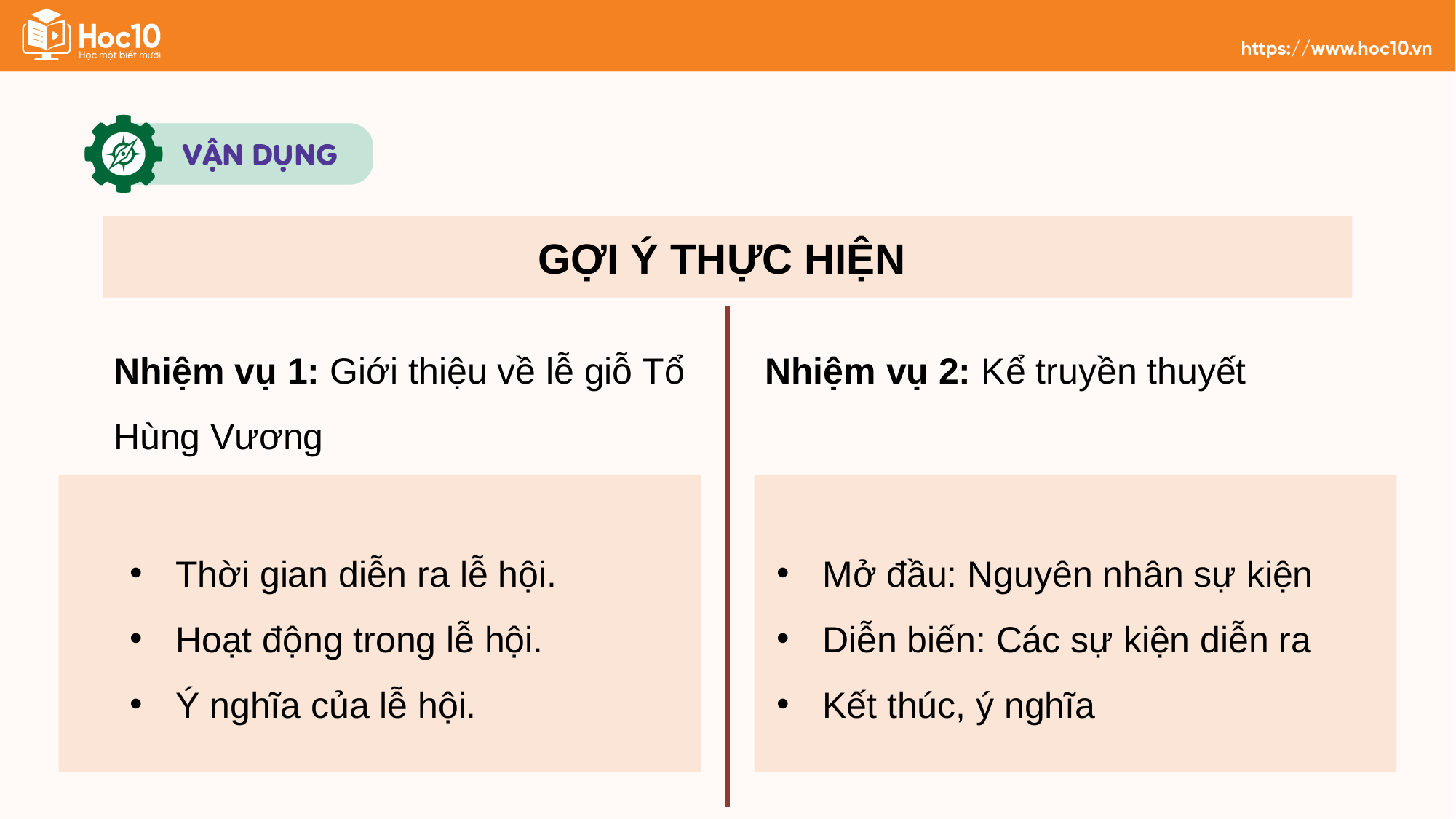

GỢI Ý THỰC HIỆN
Nhiệm vụ 1: Giới thiệu về lễ giỗ Tổ Hùng Vương
Nhiệm vụ 2: Kể truyền thuyết

Thời gian diễn ra lễ hội.
Hoạt động trong lễ hội.
Ý nghĩa của lễ hội.

Mở đầu: Nguyên nhân sự kiện
Diễn biến: Các sự kiện diễn ra
Kết thúc, ý nghĩa